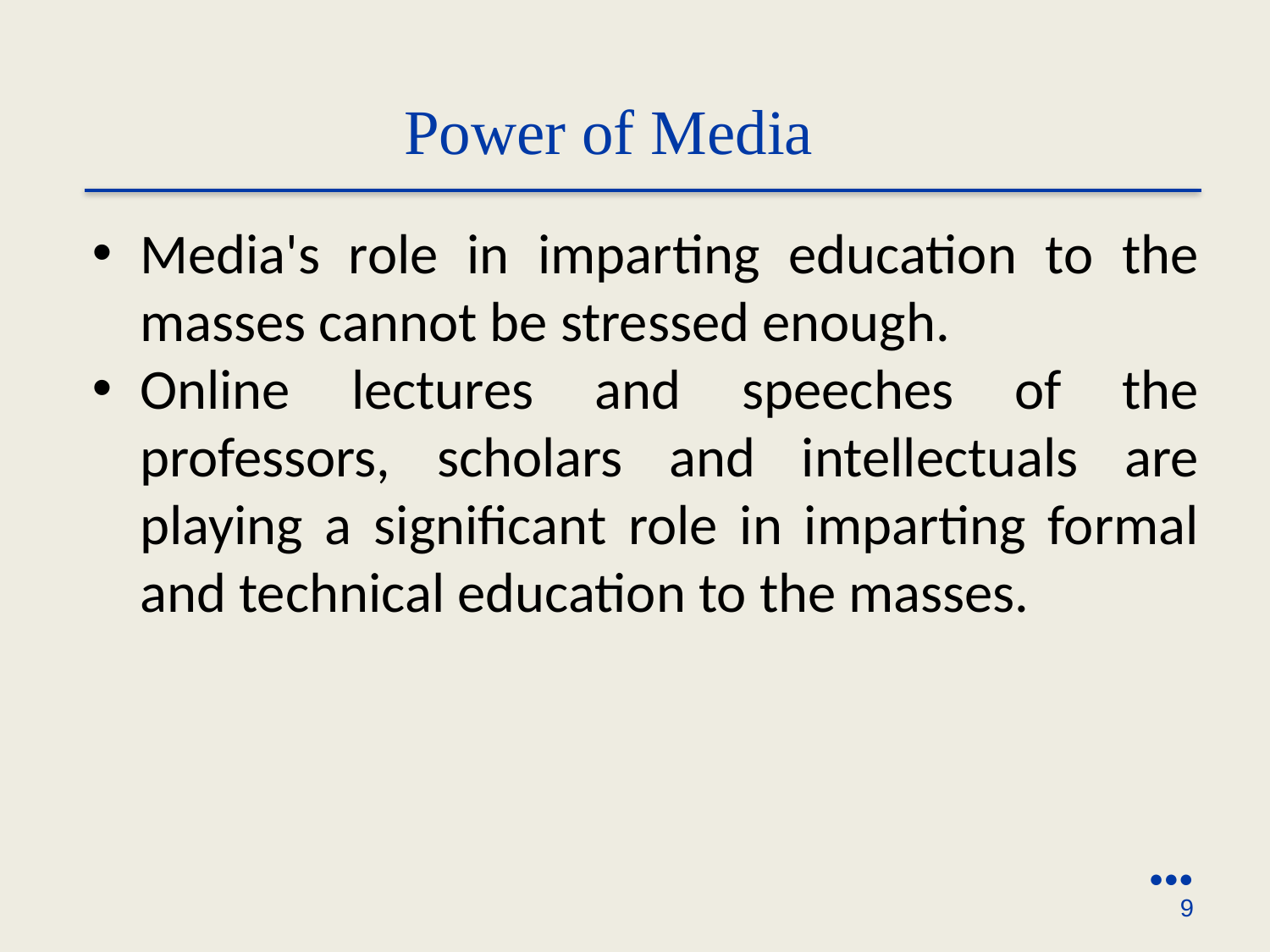

Power of Media
Media's role in imparting education to the masses cannot be stressed enough.
Online lectures and speeches of the professors, scholars and intellectuals are playing a significant role in imparting formal and technical education to the masses.
●●●
9